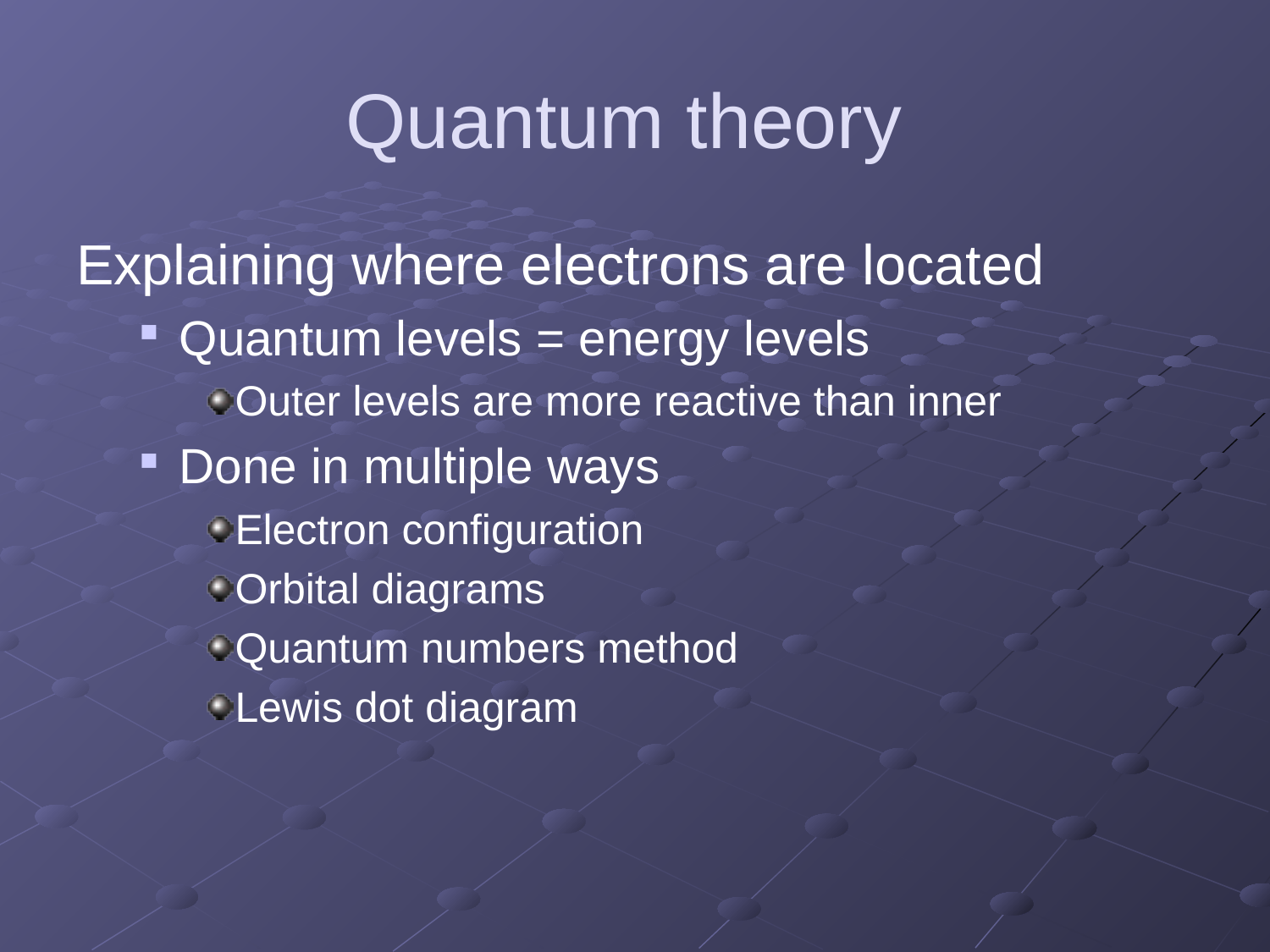

# Quantum theory
Explaining where electrons are located
Quantum levels = energy levels
Outer levels are more reactive than inner
Done in multiple ways
Electron configuration
Orbital diagrams
Quantum numbers method
Lewis dot diagram